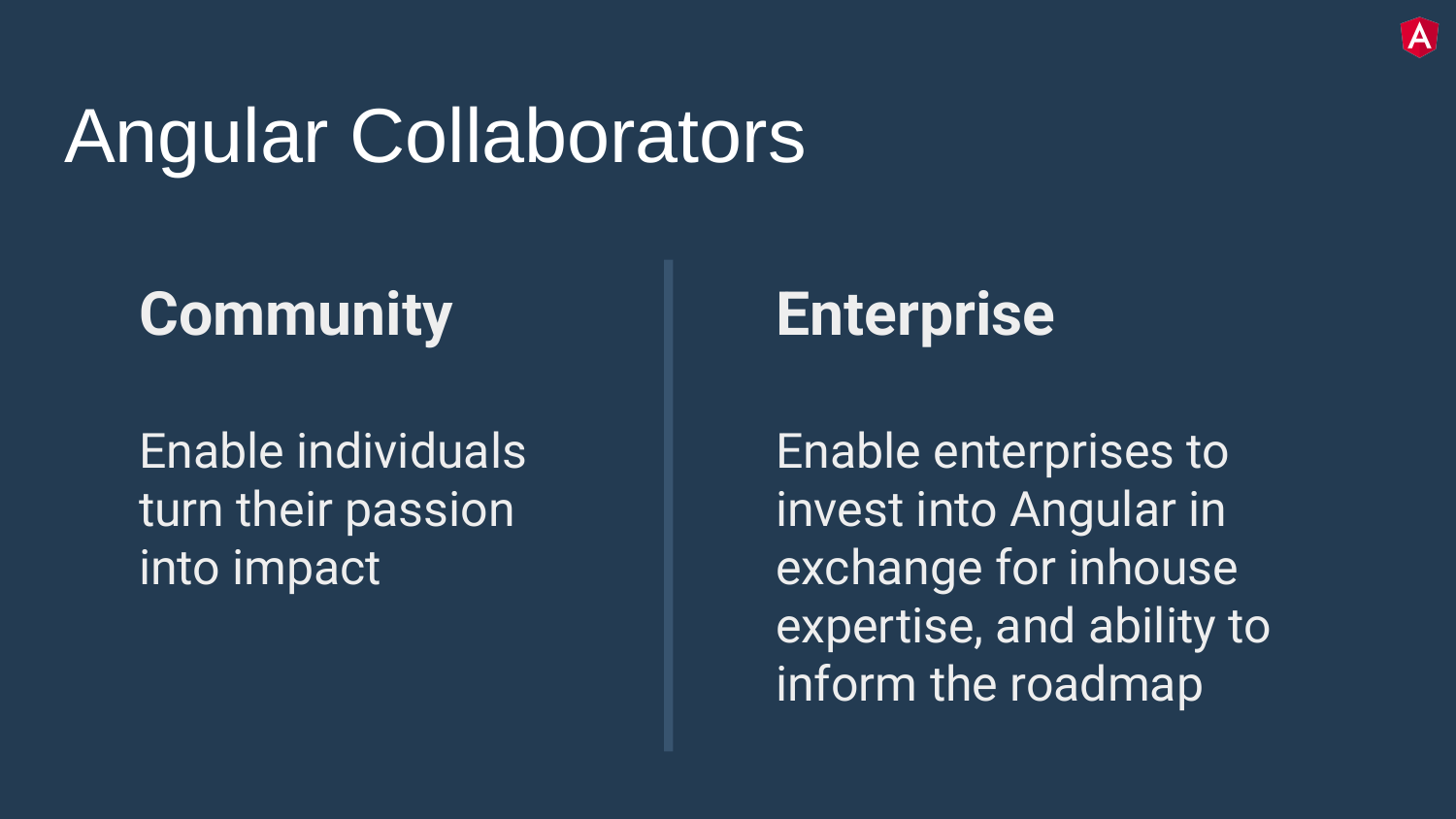

# Angular Collaborators

Enterprise

Enable enterprises to invest into Angular in exchange for inhouse expertise, and ability to inform the roadmap
Community

Enable individuals turn their passion into impact